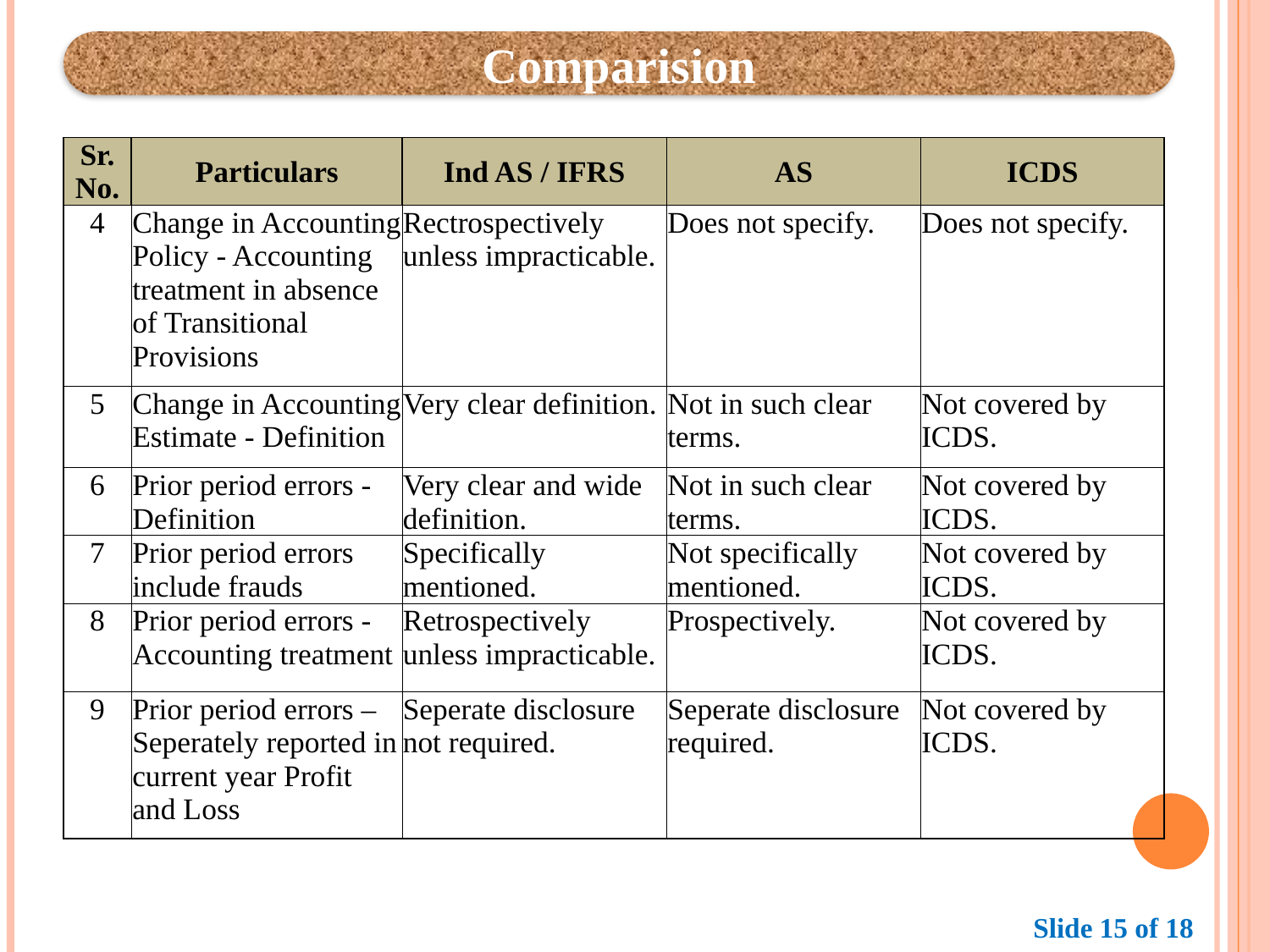

Comparision
| Sr. No. | Particulars | Ind AS / IFRS | AS | ICDS |
| --- | --- | --- | --- | --- |
| 4 | Change in Accounting Policy - Accounting treatment in absence of Transitional Provisions | Rectrospectively unless impracticable. | Does not specify. | Does not specify. |
| 5 | Change in Accounting Estimate - Definition | Very clear definition. | Not in such clear terms. | Not covered by ICDS. |
| 6 | Prior period errors - Definition | Very clear and wide definition. | Not in such clear terms. | Not covered by ICDS. |
| 7 | Prior period errors include frauds | Specifically mentioned. | Not specifically mentioned. | Not covered by ICDS. |
| 8 | Prior period errors - Accounting treatment | Retrospectively unless impracticable. | Prospectively. | Not covered by ICDS. |
| 9 | Prior period errors – Seperately reported in current year Profit and Loss | Seperate disclosure not required. | Seperate disclosure required. | Not covered by ICDS. |
Slide 15 of 18